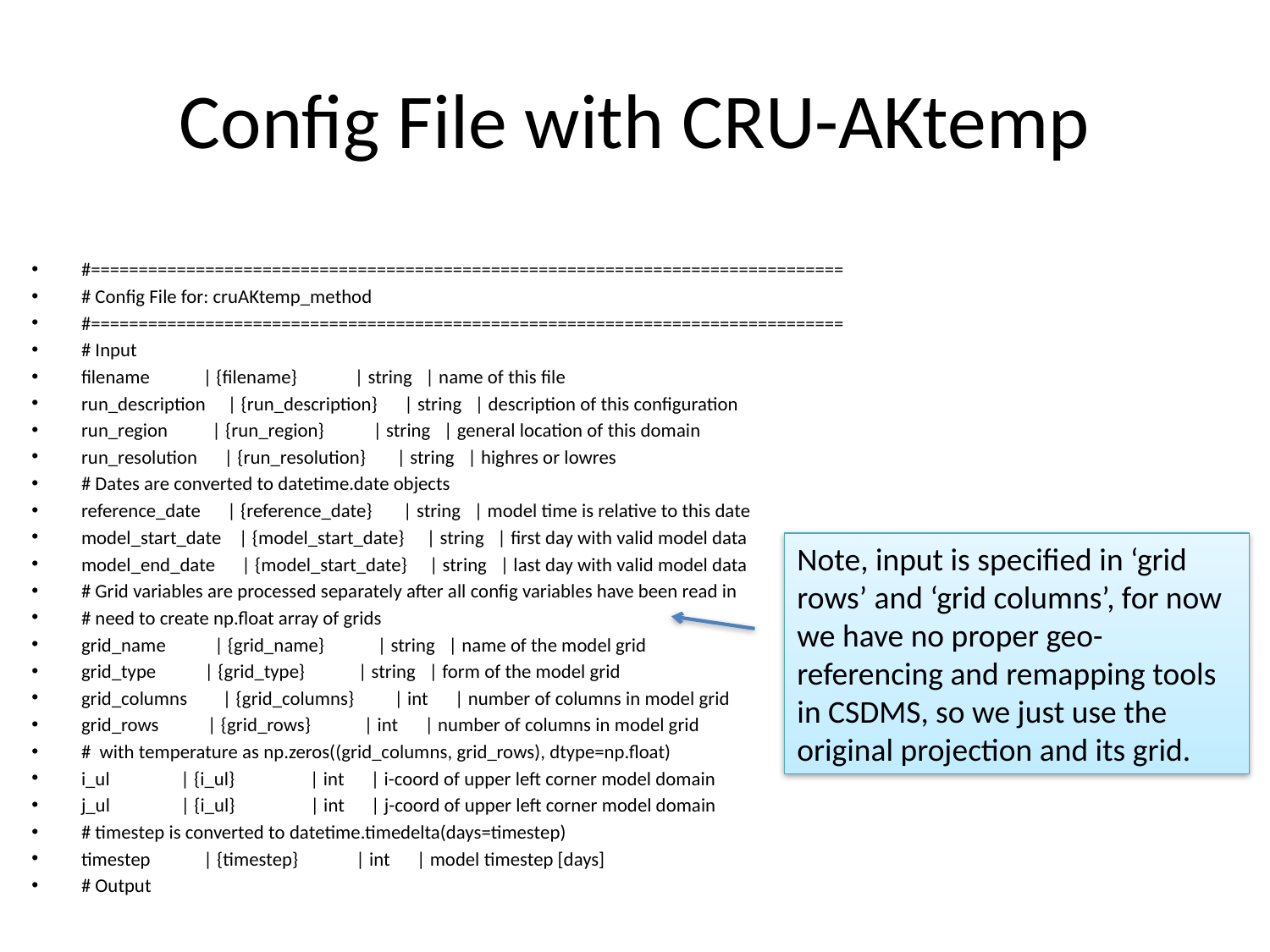

# Config File with CRU-AKtemp

#===============================================================================
# Config File for: cruAKtemp_method
#===============================================================================
# Input
filename            | {filename}             | string   | name of this file
run_description     | {run_description}      | string   | description of this configuration
run_region          | {run_region}           | string   | general location of this domain
run_resolution      | {run_resolution}       | string   | highres or lowres
# Dates are converted to datetime.date objects
reference_date      | {reference_date}       | string   | model time is relative to this date
model_start_date    | {model_start_date}     | string   | first day with valid model data
model_end_date      | {model_start_date}     | string   | last day with valid model data
# Grid variables are processed separately after all config variables have been read in
# need to create np.float array of grids
grid_name           | {grid_name}            | string   | name of the model grid
grid_type           | {grid_type}            | string   | form of the model grid
grid_columns        | {grid_columns}         | int      | number of columns in model grid
grid_rows           | {grid_rows}            | int      | number of columns in model grid
#  with temperature as np.zeros((grid_columns, grid_rows), dtype=np.float)
i_ul                | {i_ul}                 | int      | i-coord of upper left corner model domain
j_ul                | {i_ul}                 | int      | j-coord of upper left corner model domain
# timestep is converted to datetime.timedelta(days=timestep)
timestep            | {timestep}             | int      | model timestep [days]
# Output
Note, input is specified in ‘grid rows’ and ‘grid columns’, for now we have no proper geo-referencing and remapping tools in CSDMS, so we just use the original projection and its grid.